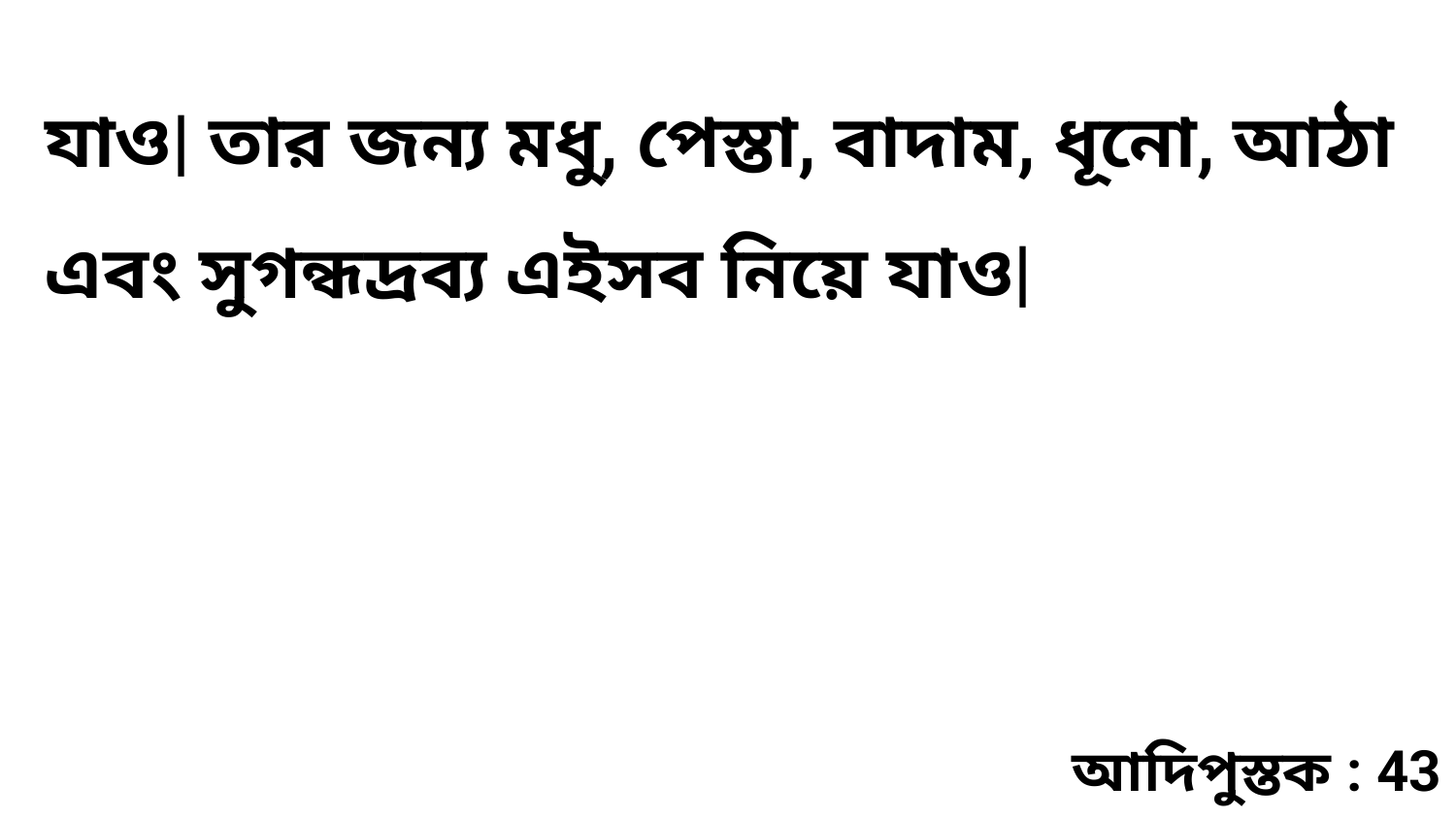

যাও| তার জন্য মধু, পেস্তা, বাদাম, ধূনো, আঠা এবং সুগন্ধদ্রব্য এইসব নিয়ে যাও|
আদিপুস্তক : 43